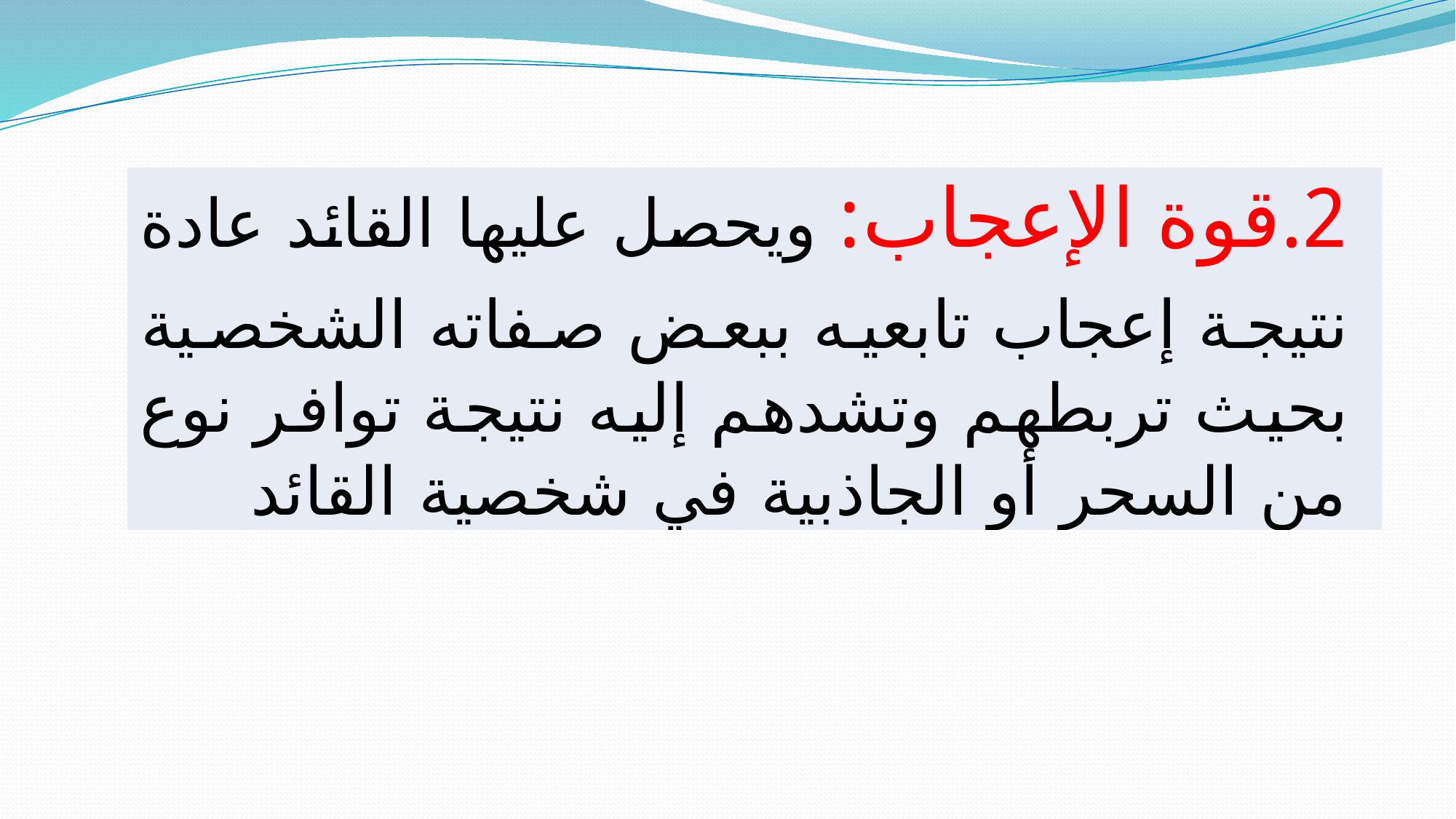

| 2.قوة الإعجاب: ويحصل عليها القائد عادة نتيجة إعجاب تابعيه ببعض صفاته الشخصية بحيث تربطهم وتشدهم إليه نتيجة توافر نوع من السحر أو الجاذبية في شخصية القائد |
| --- |